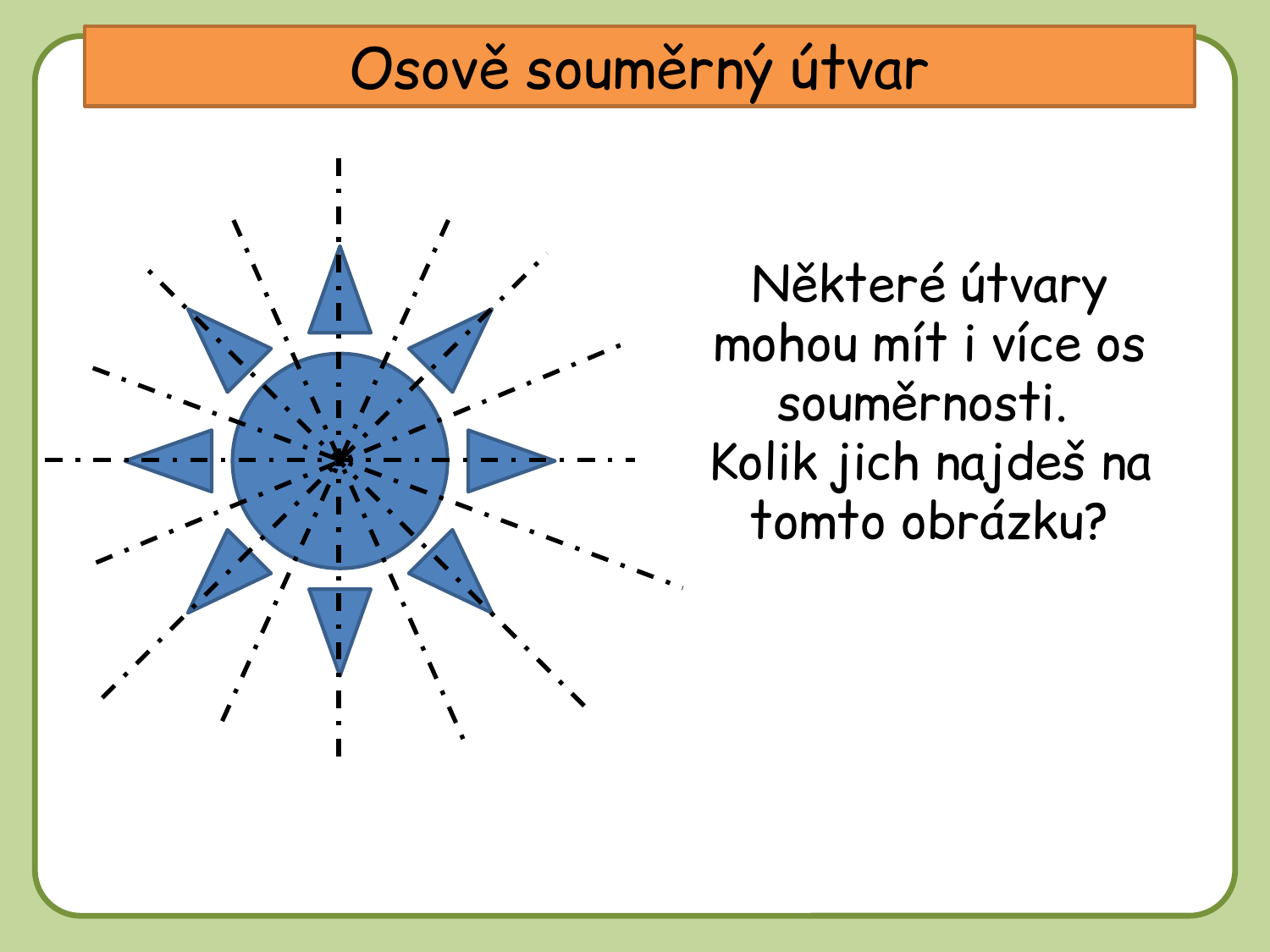

Osově souměrný útvar
DD

Některé útvary mohou mít i více os souměrnosti.
Kolik jich najdeš na tomto obrázku?